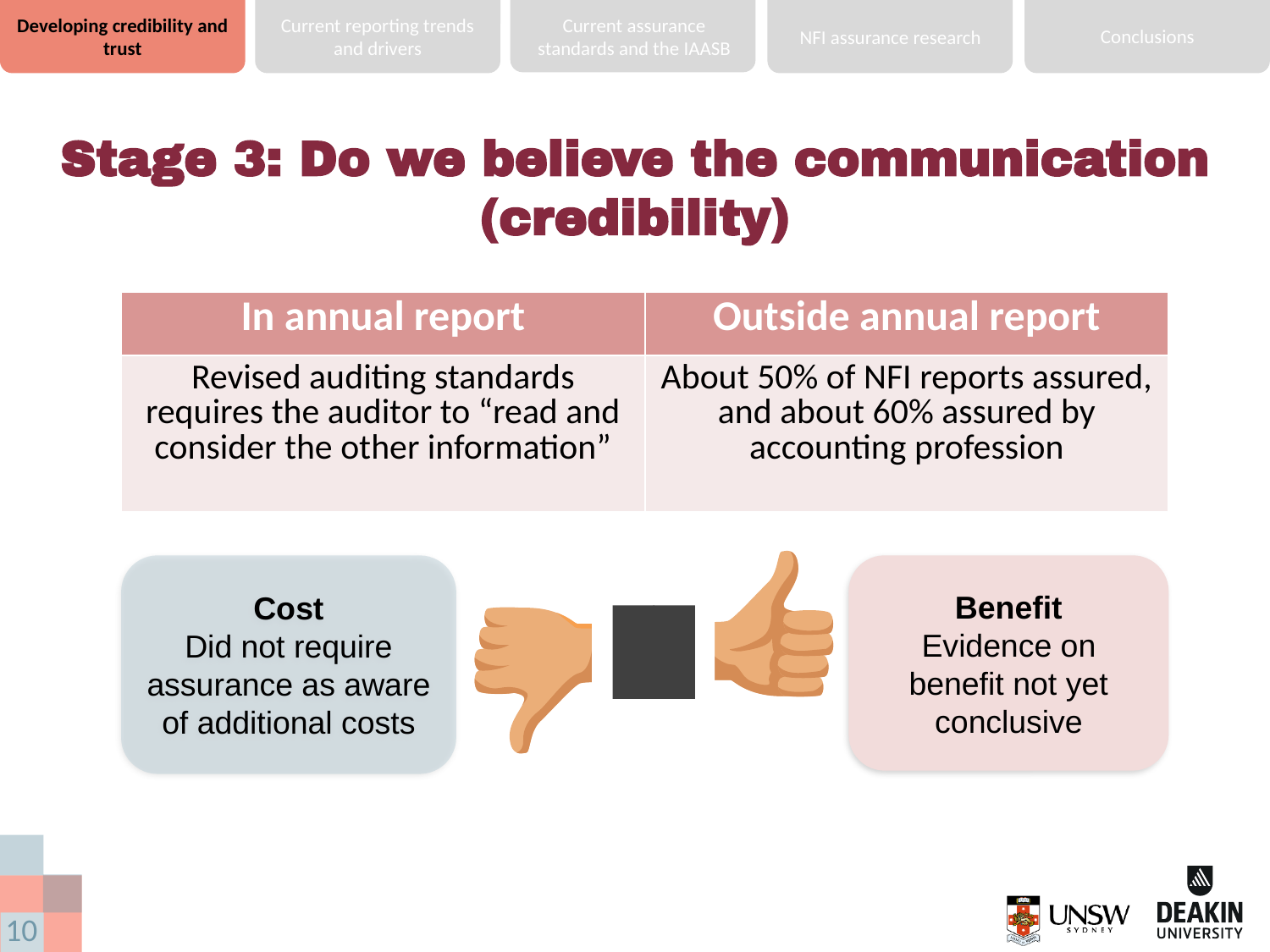

Developing credibility and trust
Current reporting trends and drivers
Current assurance standards and the IAASB
Conclusions
NFI assurance research
# Stage 3: Do we believe the communication (credibility)
| In annual report | Outside annual report |
| --- | --- |
| Revised auditing standards requires the auditor to “read and consider the other information” | About 50% of NFI reports assured, and about 60% assured by accounting profession |

Cost
Did not require assurance as aware of additional costs
Benefit
Evidence on benefit not yet conclusive

10